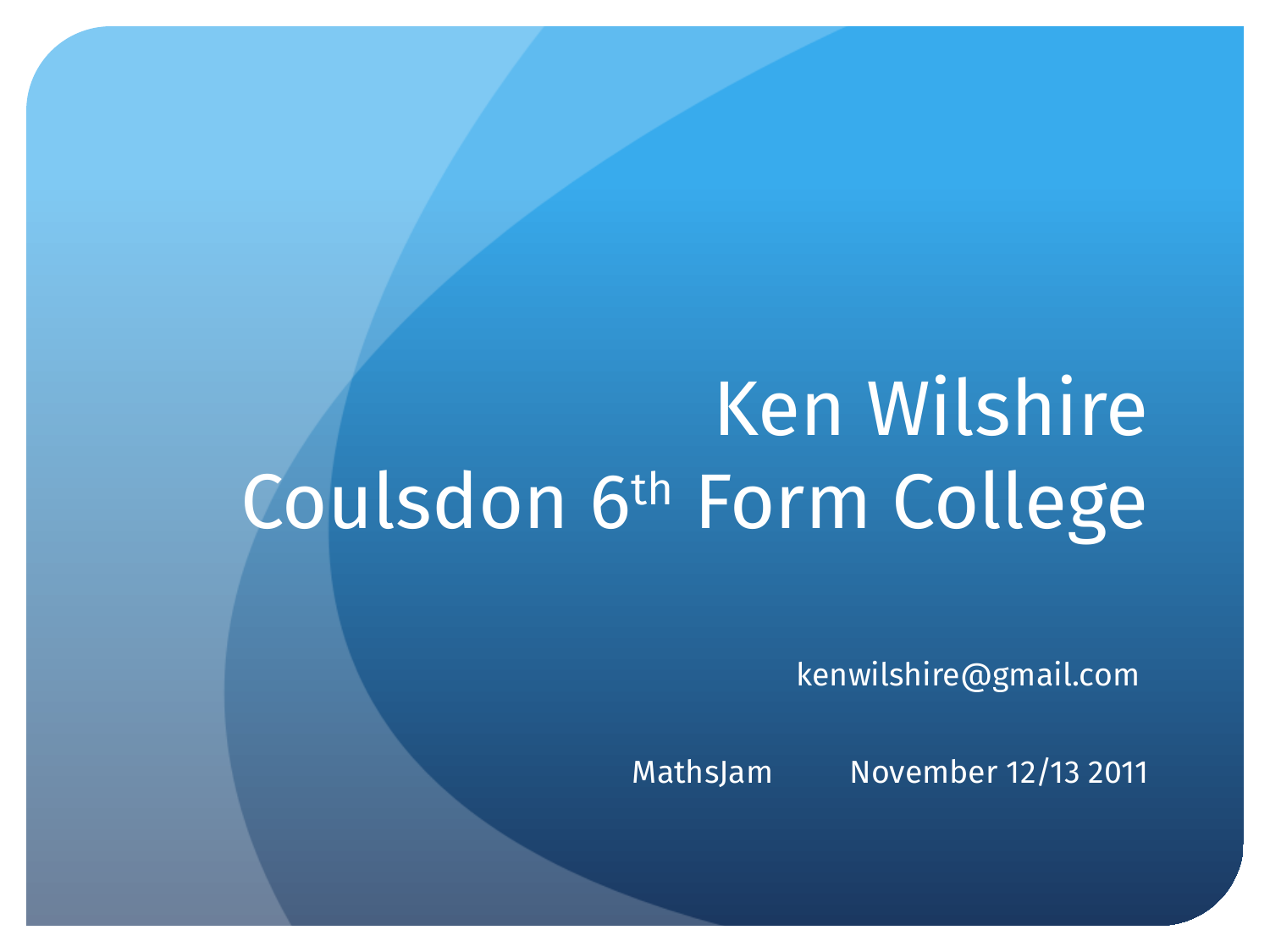

# Ken Wilshire Coulsdon 6th Form College

kenwilshire@gmail.com

MathsJam         November 12/13 2011